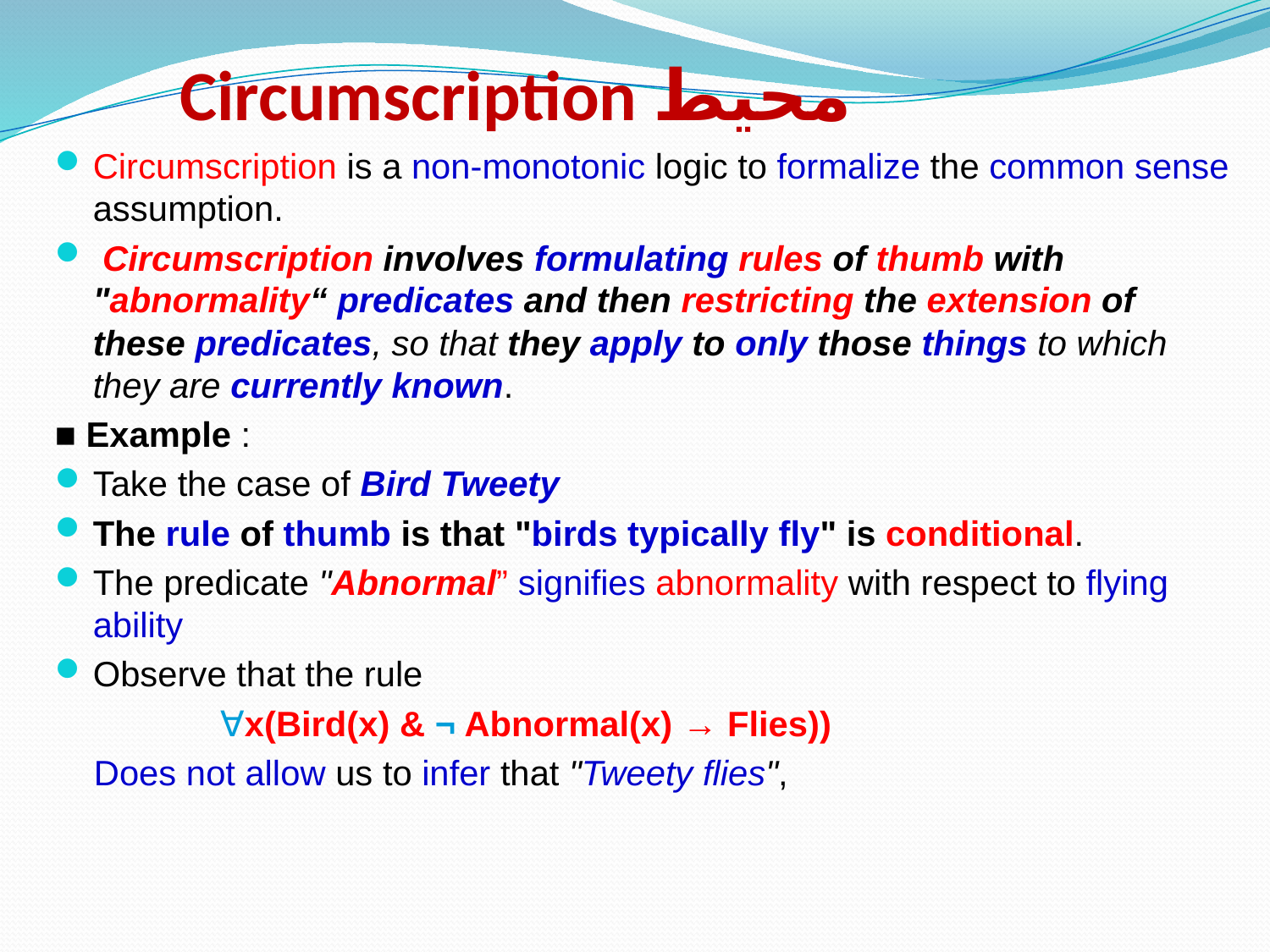

# Circumscription محيط
Circumscription is a non-monotonic logic to formalize the common sense assumption.
 Circumscription involves formulating rules of thumb with "abnormality“ predicates and then restricting the extension of these predicates, so that they apply to only those things to which they are currently known.
■ Example :
Take the case of Bird Tweety
The rule of thumb is that "birds typically fly" is conditional.
The predicate "Abnormal” signifies abnormality with respect to flying ability
Observe that the rule
                 ∀x(Bird(x) & ¬ Abnormal(x) → Flies))
    Does not allow us to infer that "Tweety flies",